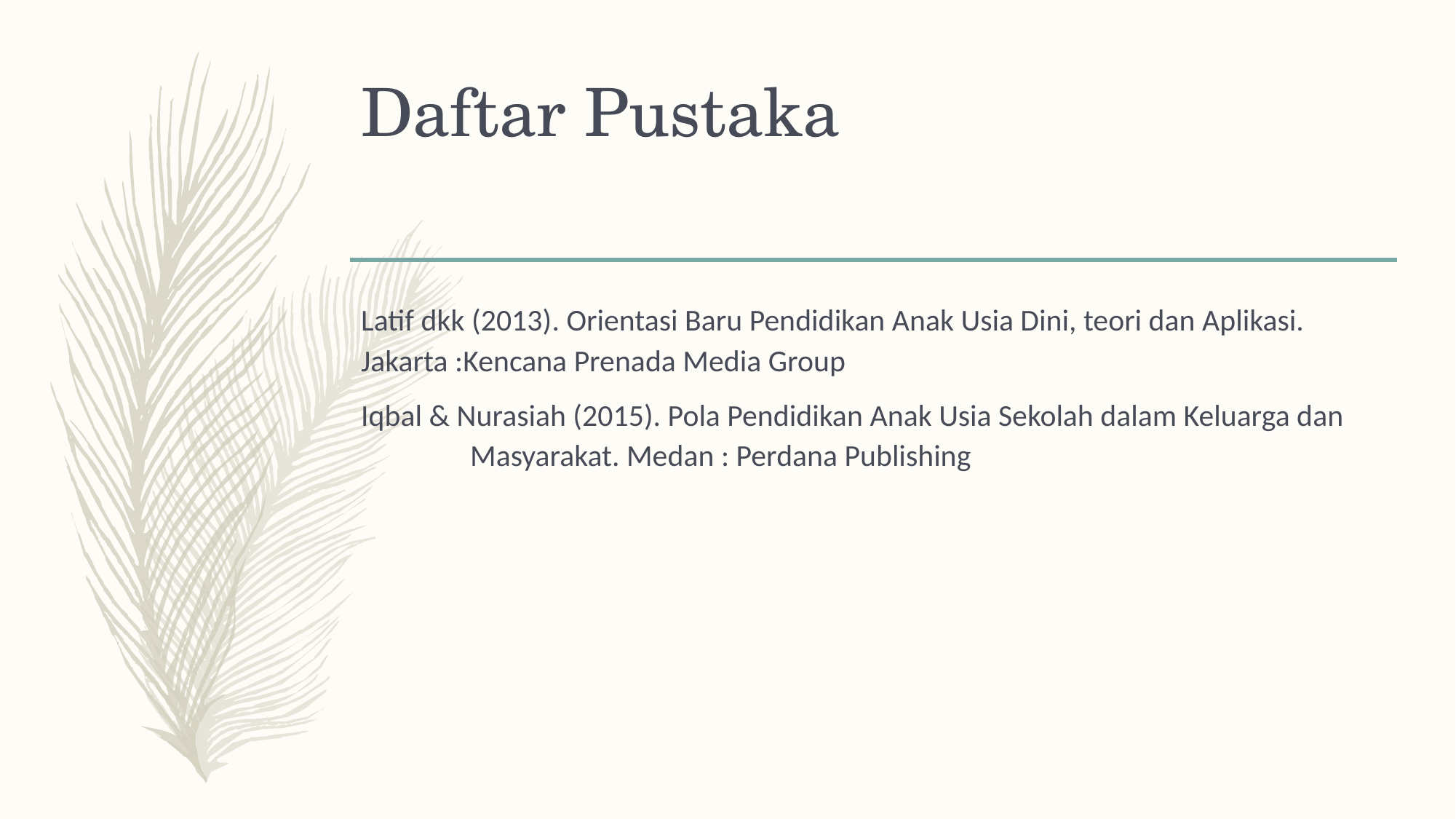

# Daftar Pustaka
Latif dkk (2013). Orientasi Baru Pendidikan Anak Usia Dini, teori dan Aplikasi. 	Jakarta :Kencana Prenada Media Group
Iqbal & Nurasiah (2015). Pola Pendidikan Anak Usia Sekolah dalam Keluarga dan 	Masyarakat. Medan : Perdana Publishing